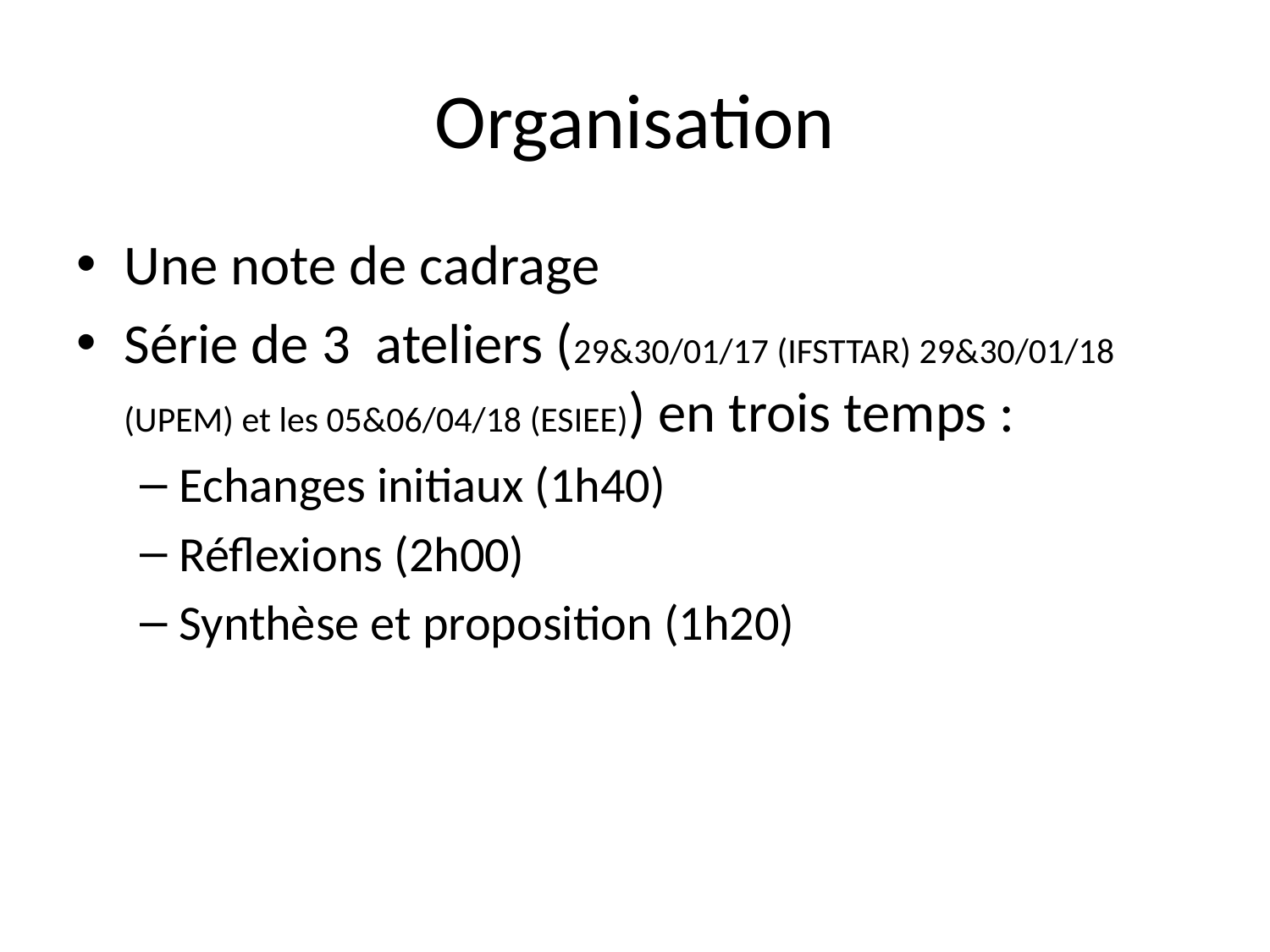

# Organisation
Une note de cadrage
Série de 3  ateliers (29&30/01/17 (IFSTTAR) 29&30/01/18 (UPEM) et les 05&06/04/18 (ESIEE)) en trois temps :
Echanges initiaux (1h40)
Réflexions (2h00)
Synthèse et proposition (1h20)